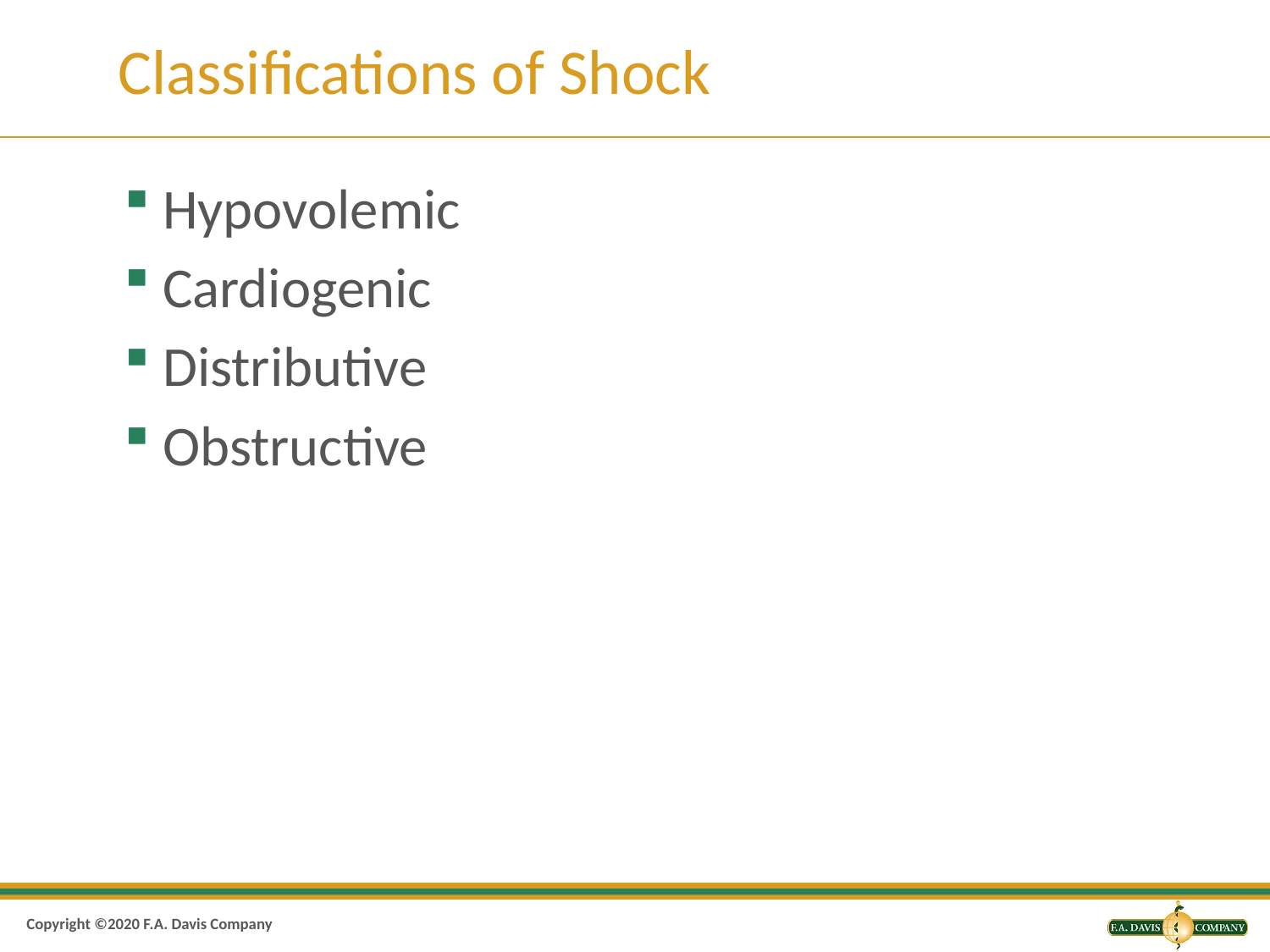

# Classifications of Shock
Hypovolemic
Cardiogenic
Distributive
Obstructive